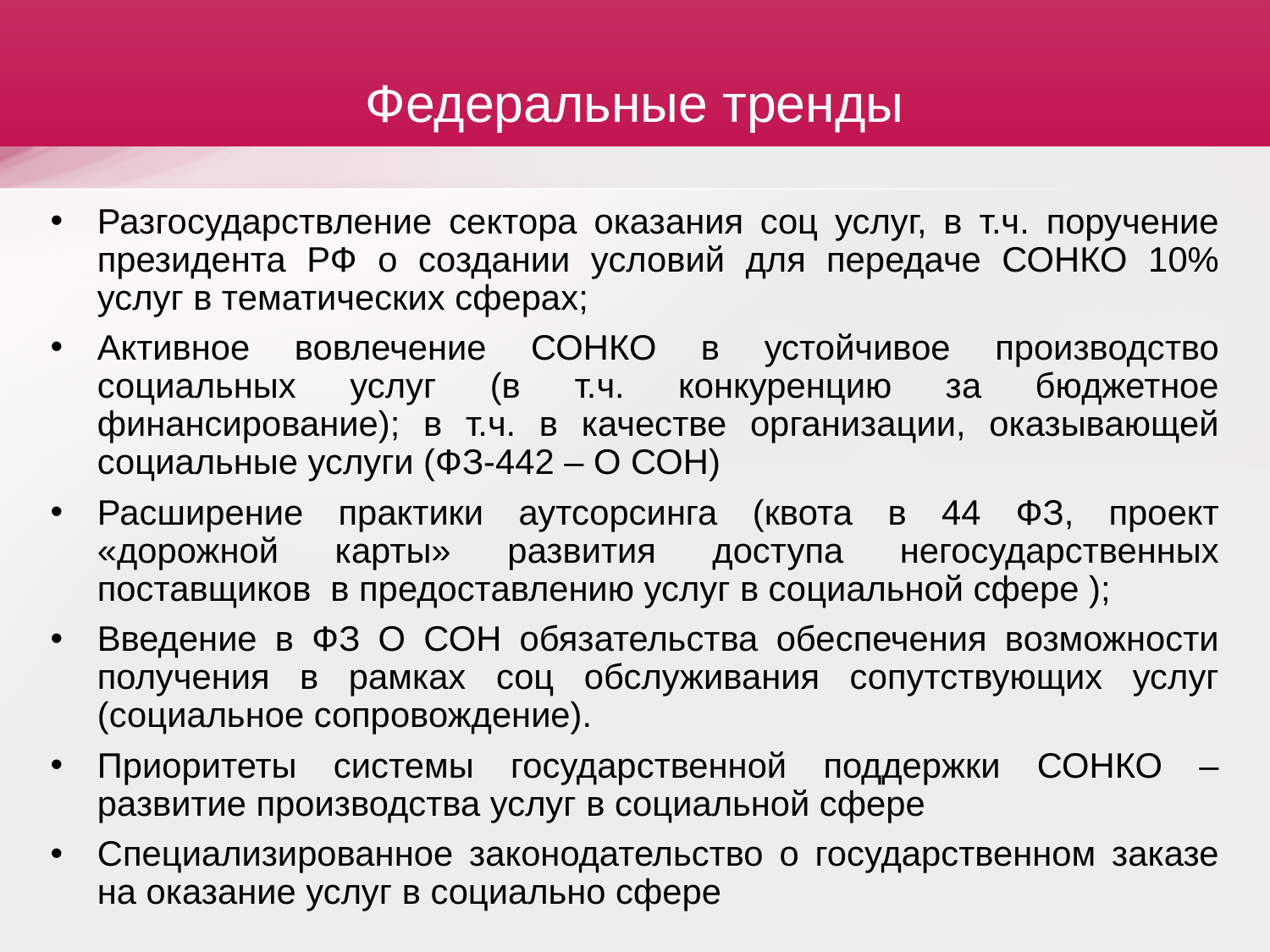

Федеральные тренды
Разгосударствление сектора оказания соц услуг, в т.ч. поручение президента РФ о создании условий для передаче СОНКО 10% услуг в тематических сферах;
Активное вовлечение СОНКО в устойчивое производство социальных услуг (в т.ч. конкуренцию за бюджетное финансирование); в т.ч. в качестве организации, оказывающей социальные услуги (ФЗ-442 – О СОН)
Расширение практики аутсорсинга (квота в 44 ФЗ, проект «дорожной карты» развития доступа негосударственных поставщиков  в предоставлению услуг в социальной сфере );
Введение в ФЗ О СОН обязательства обеспечения возможности получения в рамках соц обслуживания сопутствующих услуг (социальное сопровождение).
Приоритеты системы государственной поддержки СОНКО – развитие производства услуг в социальной сфере
Специализированное законодательство о государственном заказе на оказание услуг в социально сфере